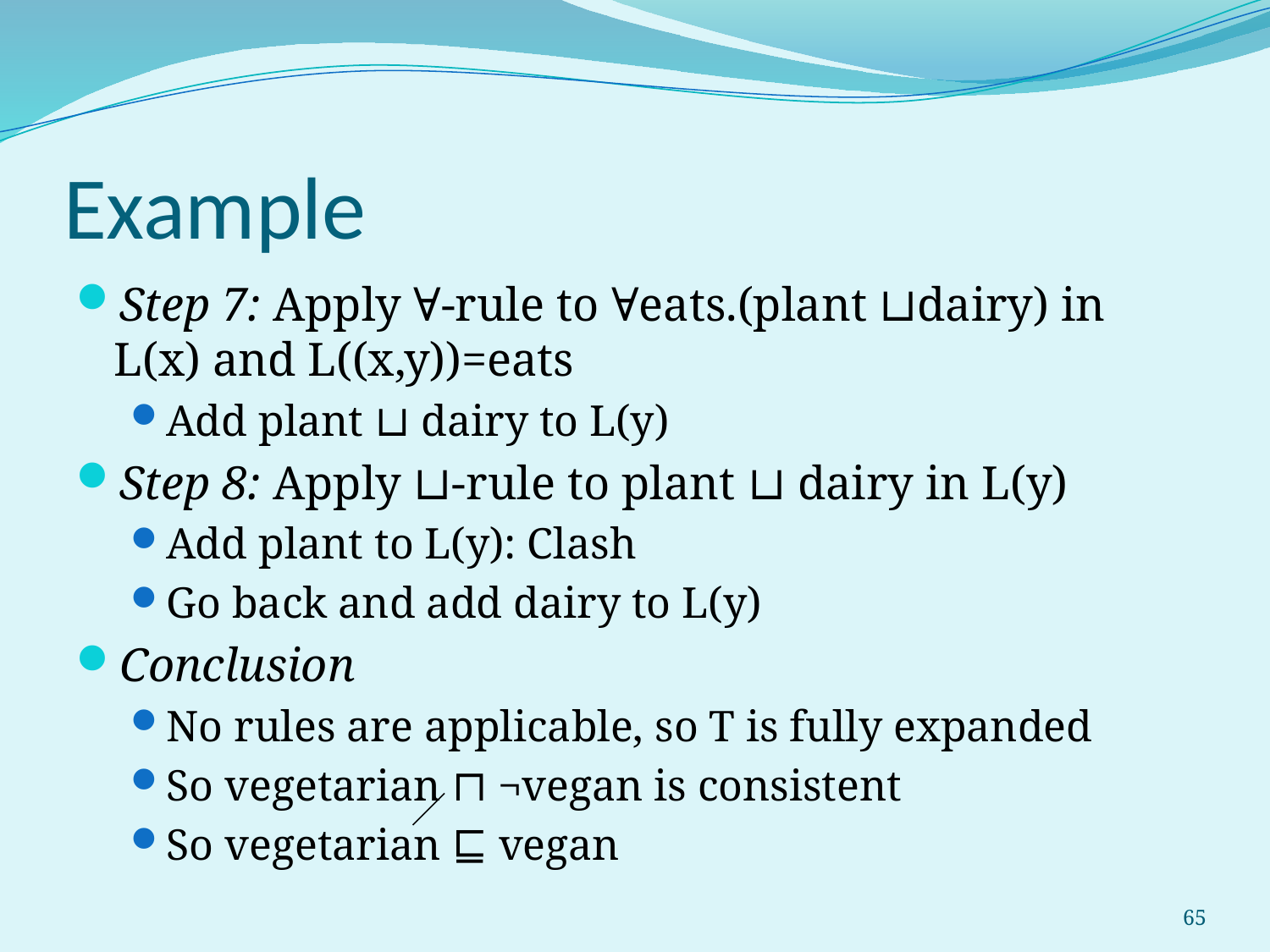

# Example
Step 7: Apply ∀-rule to ∀eats.(plant ⊔dairy) in L(x) and L((x,y))=eats
Add plant ⊔ dairy to L(y)
Step 8: Apply ⊔-rule to plant ⊔ dairy in L(y)
Add plant to L(y): Clash
Go back and add dairy to L(y)
Conclusion
No rules are applicable, so T is fully expanded
So vegetarian ⊓ ¬vegan is consistent
So vegetarian ⊑ vegan
65